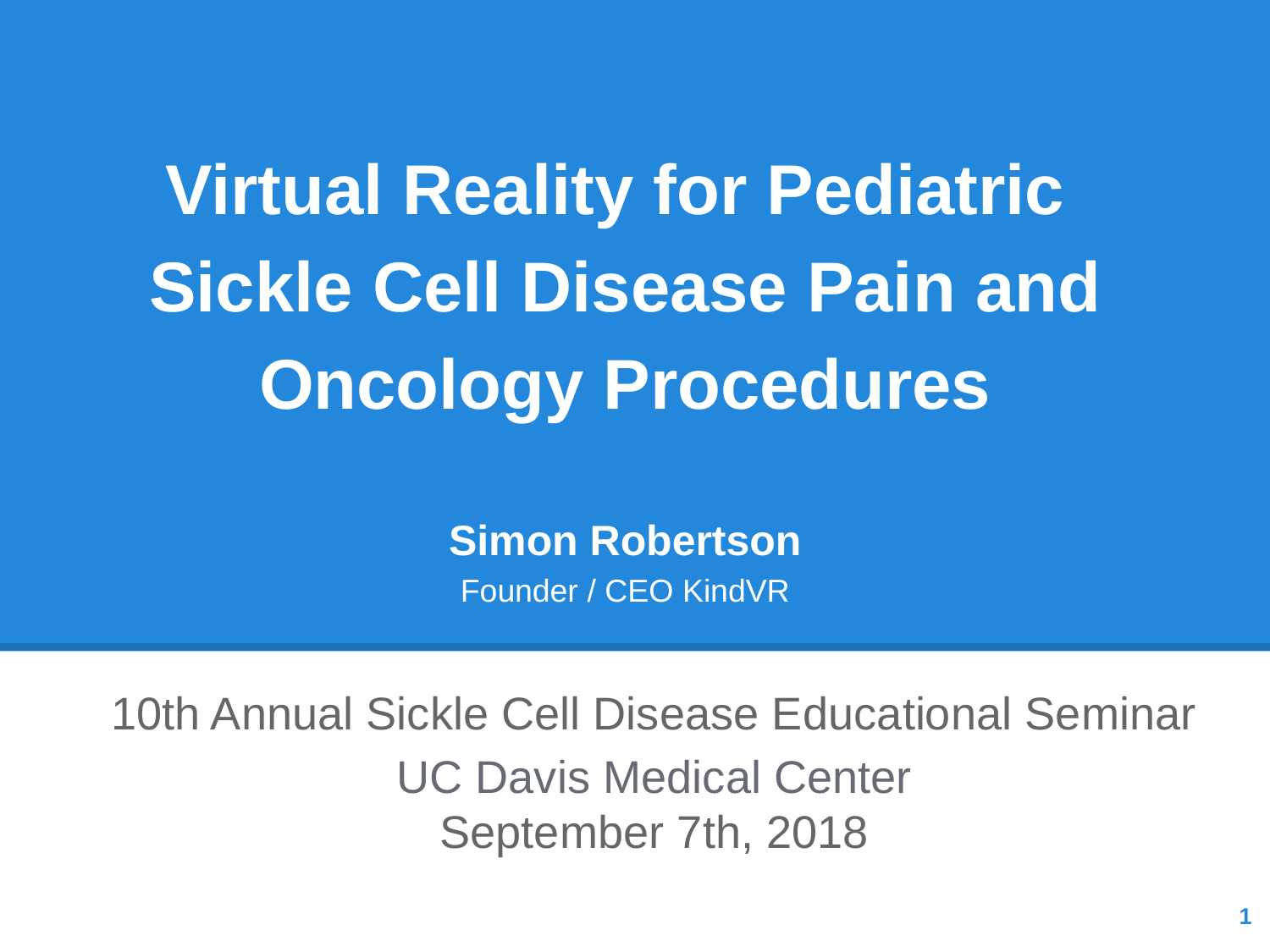

# Virtual Reality for Pediatric Sickle Cell Disease Pain and Oncology Procedures

Simon Robertson
Founder / CEO KindVR
10th Annual Sickle Cell Disease Educational Seminar
UC Davis Medical Center
September 7th, 2018
1